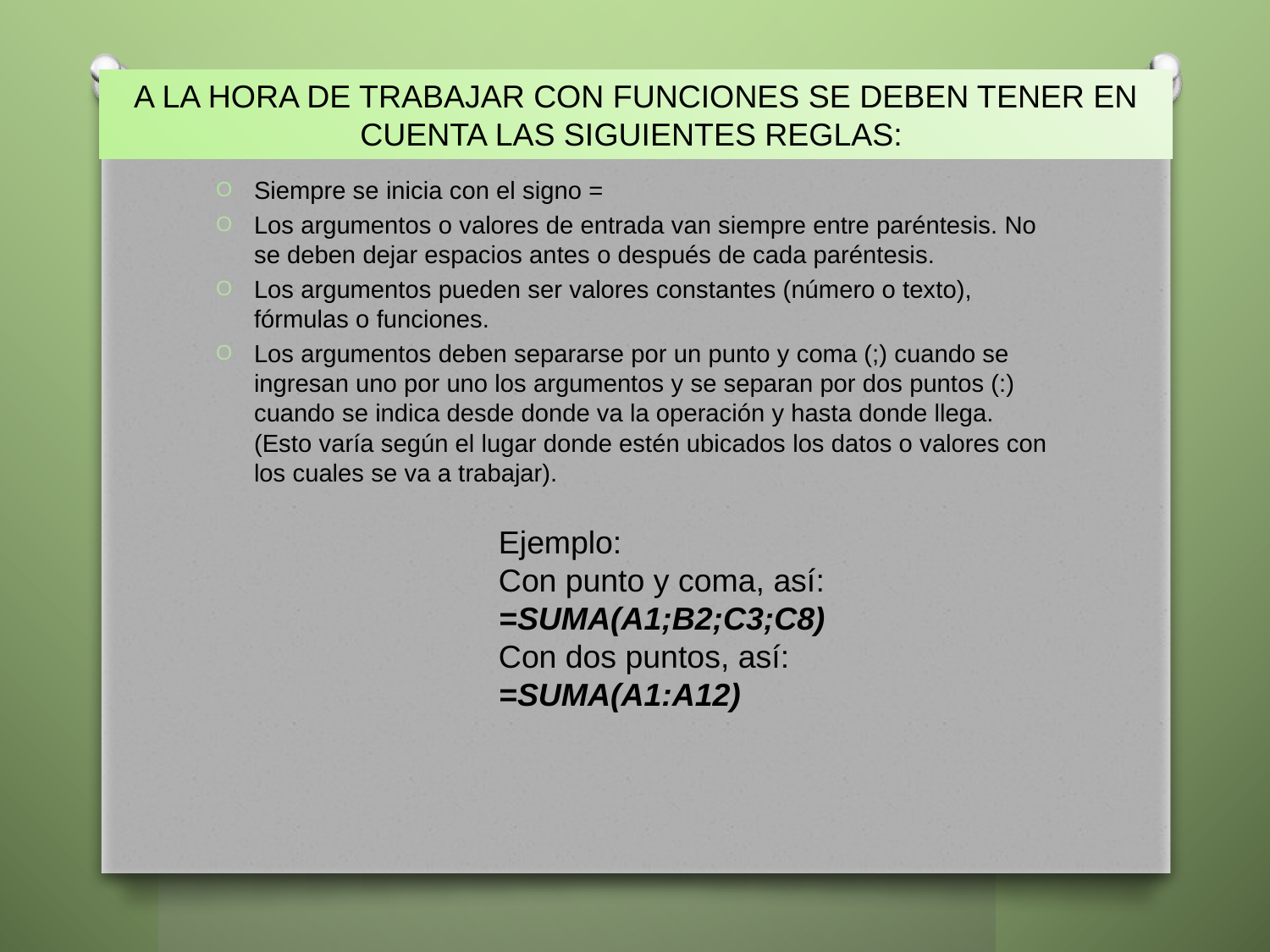

# A LA HORA DE TRABAJAR CON FUNCIONES SE DEBEN TENER EN CUENTA LAS SIGUIENTES REGLAS:
Siempre se inicia con el signo =
Los argumentos o valores de entrada van siempre entre paréntesis. No se deben dejar espacios antes o después de cada paréntesis.
Los argumentos pueden ser valores constantes (número o texto), fórmulas o funciones.
Los argumentos deben separarse por un punto y coma (;) cuando se ingresan uno por uno los argumentos y se separan por dos puntos (:) cuando se indica desde donde va la operación y hasta donde llega. (Esto varía según el lugar donde estén ubicados los datos o valores con los cuales se va a trabajar).

Ejemplo:
Con punto y coma, así:	=SUMA(A1;B2;C3;C8)
Con dos puntos, así: 	=SUMA(A1:A12)